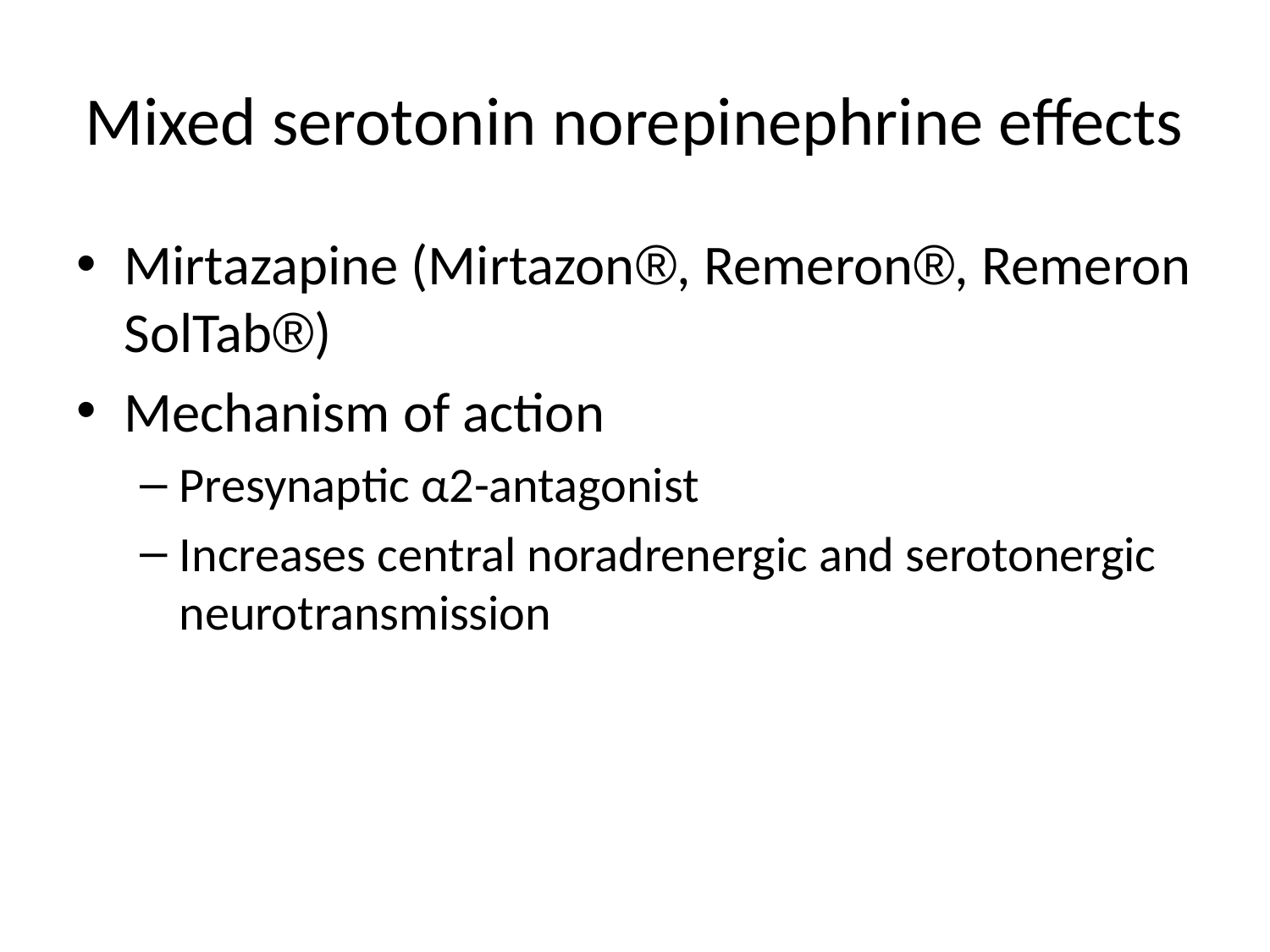

# Mixed serotonin norepinephrine effects
Mirtazapine (Mirtazon®, Remeron®, Remeron SolTab®)
Mechanism of action
Presynaptic α2-antagonist
Increases central noradrenergic and serotonergic neurotransmission